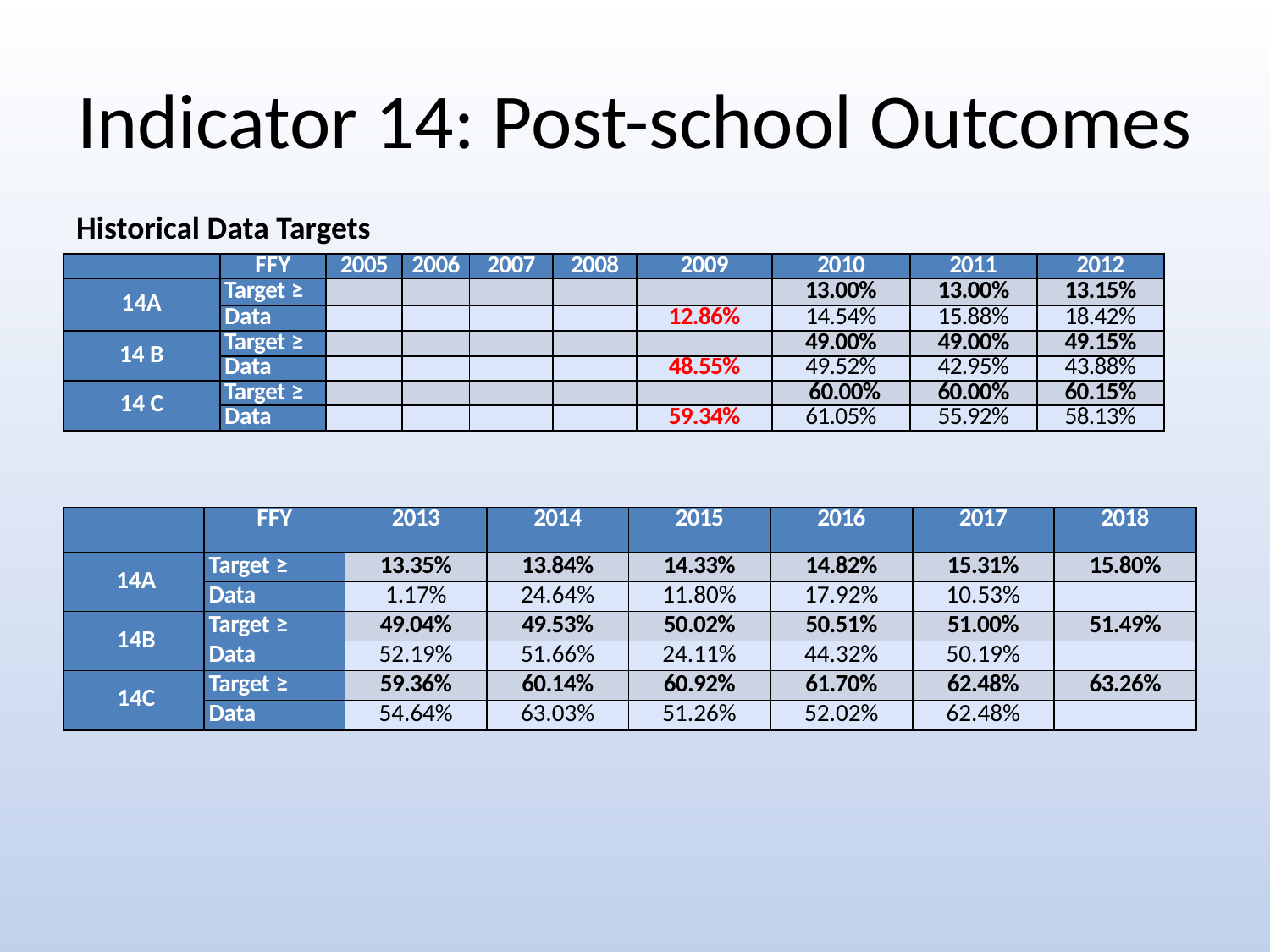

# Indicator 14: Post-school Outcomes
Historical Data Targets
|  | FFY | 2005 | 2006 | 2007 | 2008 | 2009 | 2010 | 2011 | 2012 |
| --- | --- | --- | --- | --- | --- | --- | --- | --- | --- |
| 14A | Target ≥ |  |  |  |  |  | 13.00% | 13.00% | 13.15% |
|  | Data |  |  |  |  | 12.86% | 14.54% | 15.88% | 18.42% |
| 14 B | Target ≥ |  |  |  |  |  | 49.00% | 49.00% | 49.15% |
|  | Data |  |  |  |  | 48.55% | 49.52% | 42.95% | 43.88% |
| 14 C | Target ≥ |  |  |  |  |  | 60.00% | 60.00% | 60.15% |
|  | Data |  |  |  |  | 59.34% | 61.05% | 55.92% | 58.13% |
|  | FFY | 2013 | 2014 | 2015 | 2016 | 2017 | 2018 |
| --- | --- | --- | --- | --- | --- | --- | --- |
| 14A | Target ≥ | 13.35% | 13.84% | 14.33% | 14.82% | 15.31% | 15.80% |
|  | Data | 1.17% | 24.64% | 11.80% | 17.92% | 10.53% |  |
| 14B | Target ≥ | 49.04% | 49.53% | 50.02% | 50.51% | 51.00% | 51.49% |
|  | Data | 52.19% | 51.66% | 24.11% | 44.32% | 50.19% |  |
| 14C | Target ≥ | 59.36% | 60.14% | 60.92% | 61.70% | 62.48% | 63.26% |
|  | Data | 54.64% | 63.03% | 51.26% | 52.02% | 62.48% |  |